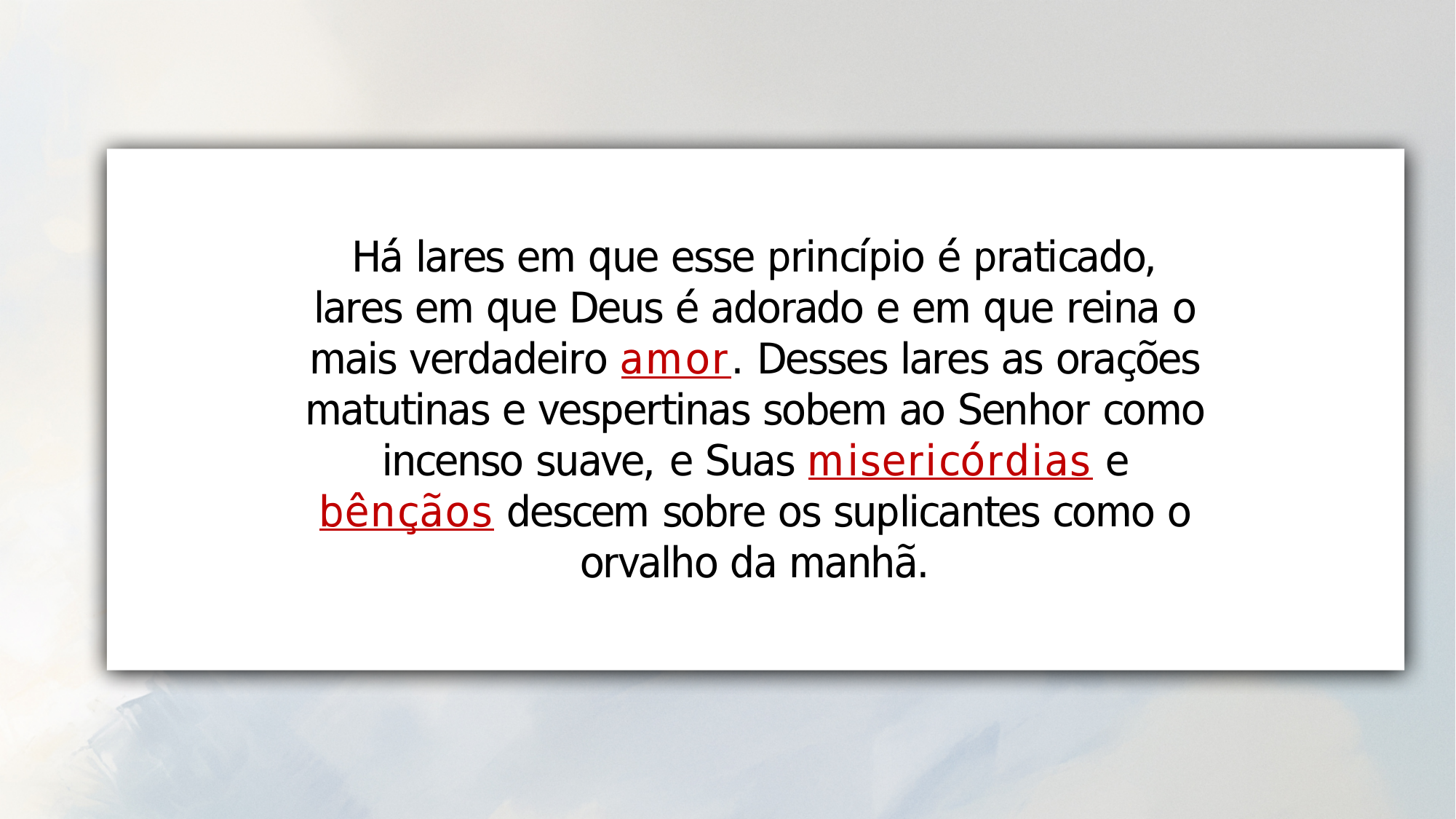

Há lares em que esse princípio é praticado, lares em que Deus é adorado e em que reina o mais verdadeiro amor. Desses lares as orações matutinas e vespertinas sobem ao Senhor como incenso suave, e Suas misericórdias e bênçãos descem sobre os suplicantes como o orvalho da manhã.